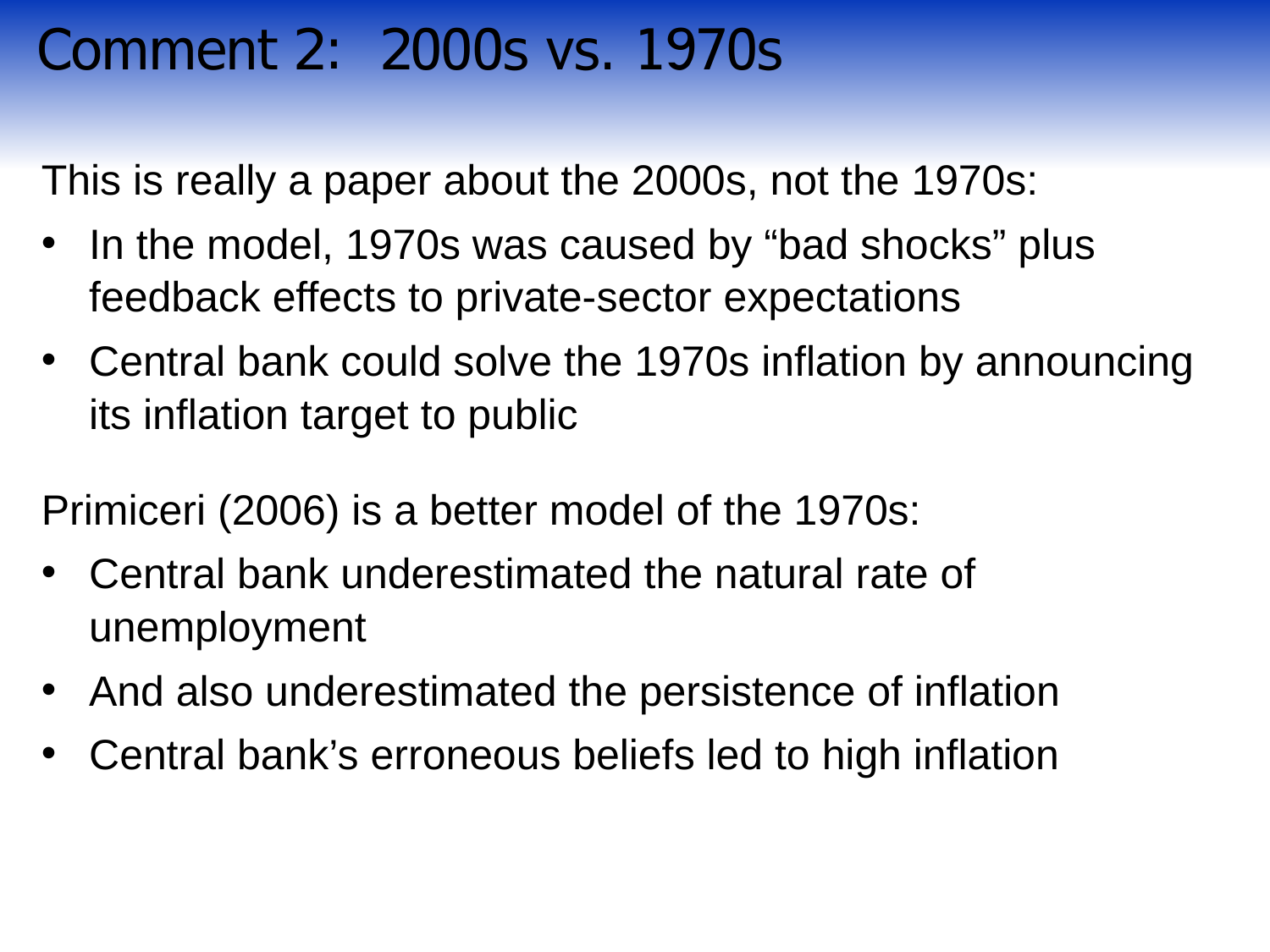

Comment 2:  2000s vs. 1970s
This is really a paper about the 2000s, not the 1970s:
In the model, 1970s was caused by “bad shocks” plus feedback effects to private-sector expectations
Central bank could solve the 1970s inflation by announcing its inflation target to public
Primiceri (2006) is a better model of the 1970s:
Central bank underestimated the natural rate of unemployment
And also underestimated the persistence of inflation
Central bank’s erroneous beliefs led to high inflation